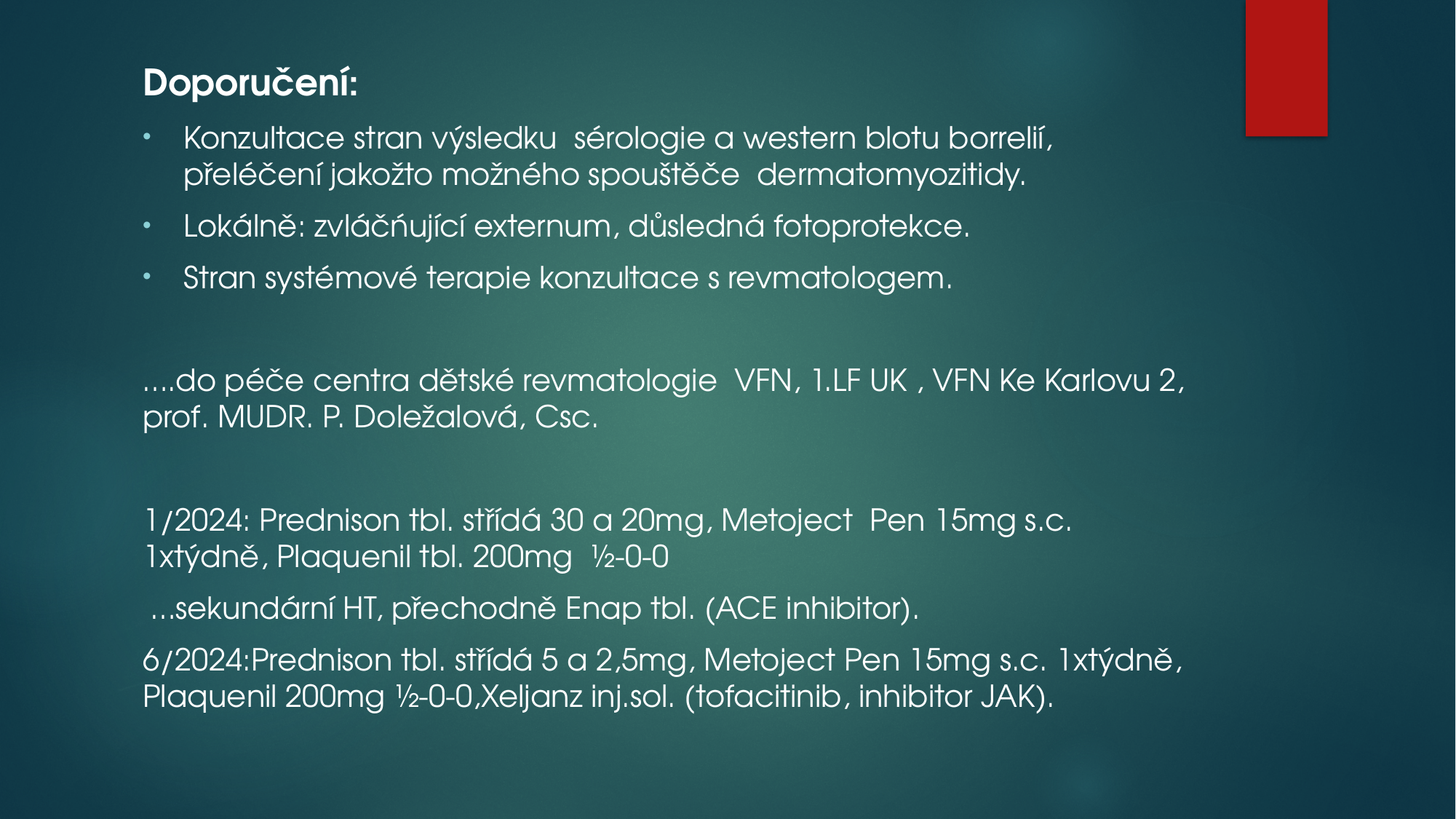

#
Doporučení:
Konzultace stran výsledku  sérologie a western blotu borrelií, přeléčení jakožto možného spouštěče  dermatomyozitidy.
Lokálně: zvláčńující externum, důsledná fotoprotekce.
Stran systémové terapie konzultace s revmatologem.

….do péče centra dětské revmatologie  VFN, 1.LF UK , VFN Ke Karlovu 2, prof. MUDR. P. Doležalová, Csc.

1/2024: Prednison tbl. střídá 30 a 20mg, Metoject  Pen 15mg s.c. 1xtýdně, Plaquenil tbl. 200mg  ½-0-0
 …sekundární HT, přechodně Enap tbl. (ACE inhibitor).
6/2024:Prednison tbl. střídá 5 a 2,5mg, Metoject Pen 15mg s.c. 1xtýdně, Plaquenil 200mg ½-0-0,Xeljanz inj.sol. (tofacitinib, inhibitor JAK).